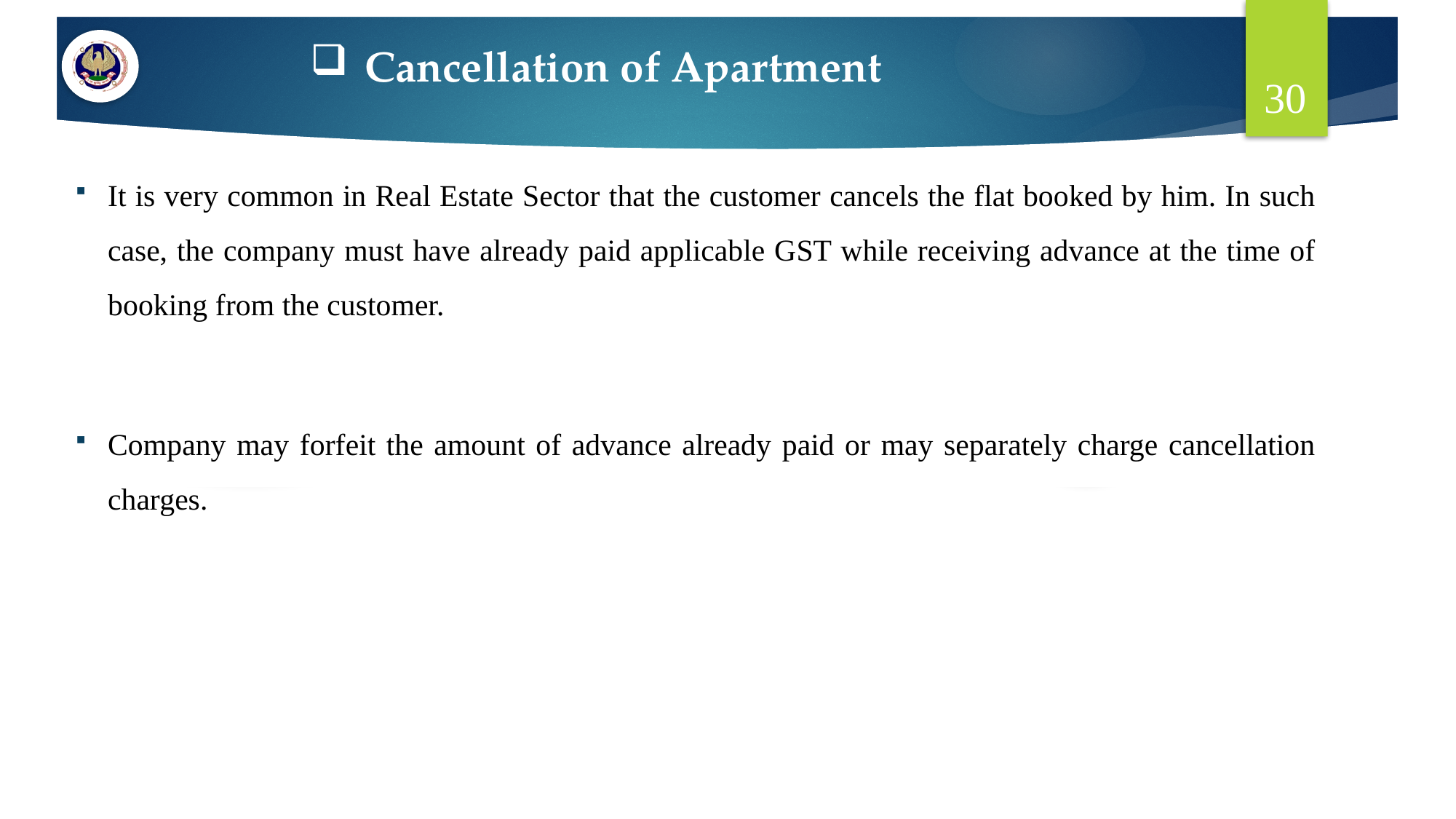

# Cancellation of Apartment
30
It is very common in Real Estate Sector that the customer cancels the flat booked by him. In such case, the company must have already paid applicable GST while receiving advance at the time of booking from the customer.

Company may forfeit the amount of advance already paid or may separately charge cancellation charges.

30